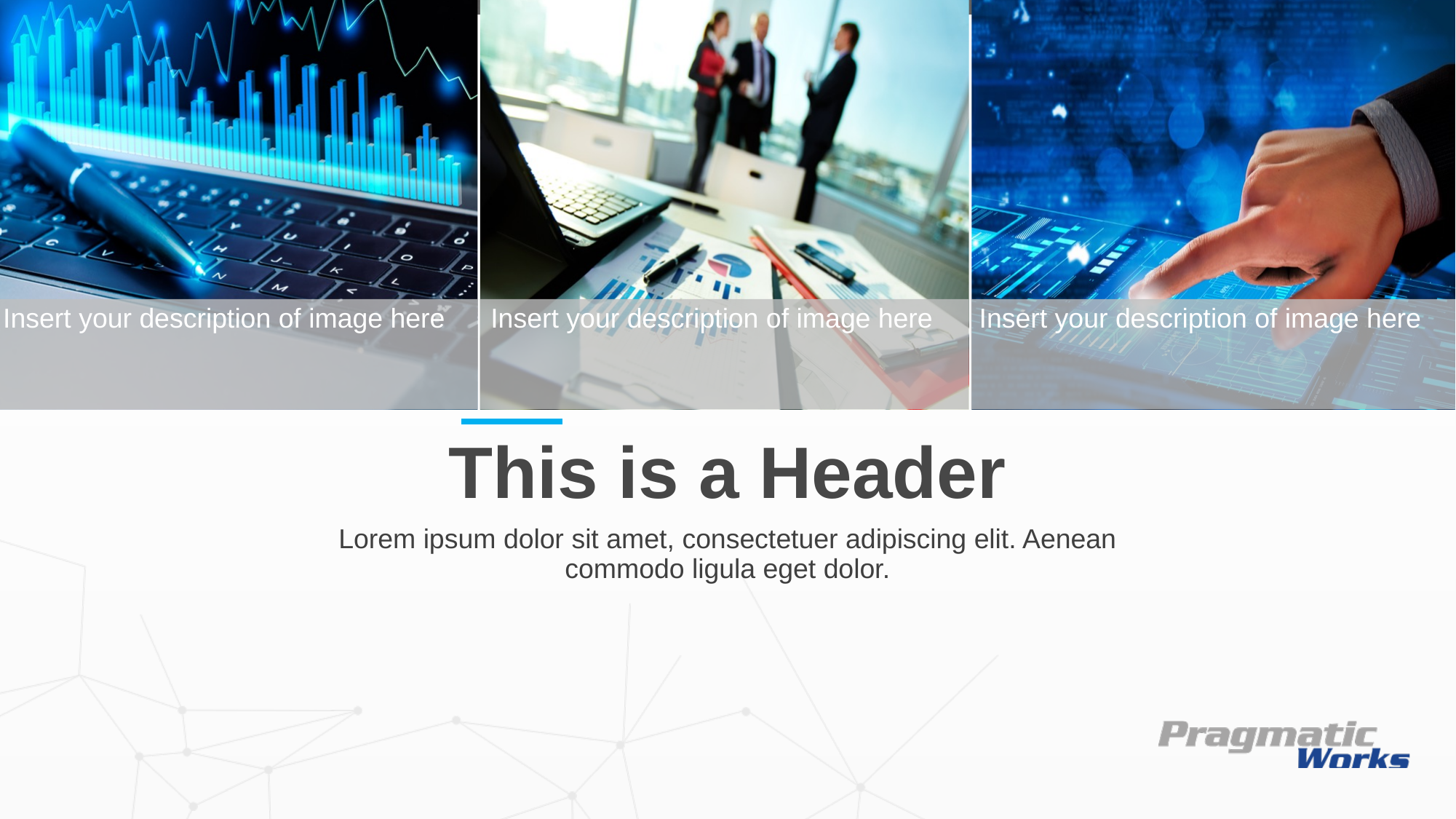

Insert your description of image here

Insert your description of image here

Insert your description of image here

# This is a Header

Lorem ipsum dolor sit amet, consectetuer adipiscing elit. Aenean commodo ligula eget dolor.